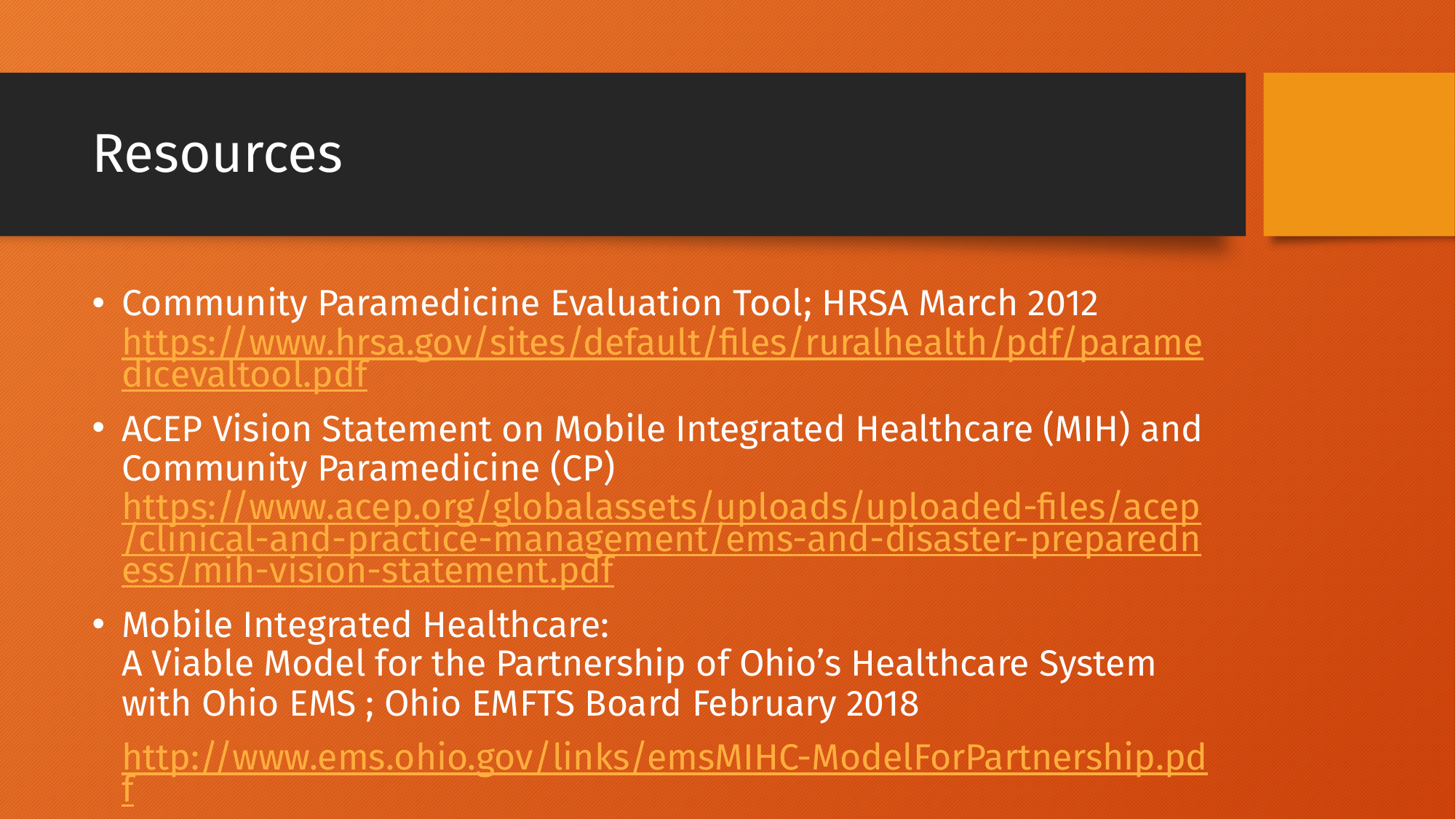

# Resources
Community Paramedicine Evaluation Tool; HRSA March 2012  https://www.hrsa.gov/sites/default/files/ruralhealth/pdf/paramedicevaltool.pdf
ACEP Vision Statement on Mobile Integrated Healthcare (MIH) and Community Paramedicine (CP) https://www.acep.org/globalassets/uploads/uploaded-files/acep/clinical-and-practice-management/ems-and-disaster-preparedness/mih-vision-statement.pdf
Mobile Integrated Healthcare:
A Viable Model for the Partnership of Ohio’s Healthcare System with Ohio EMS ; Ohio EMFTS Board February 2018
http://www.ems.ohio.gov/links/emsMIHC-ModelForPartnership.pdf